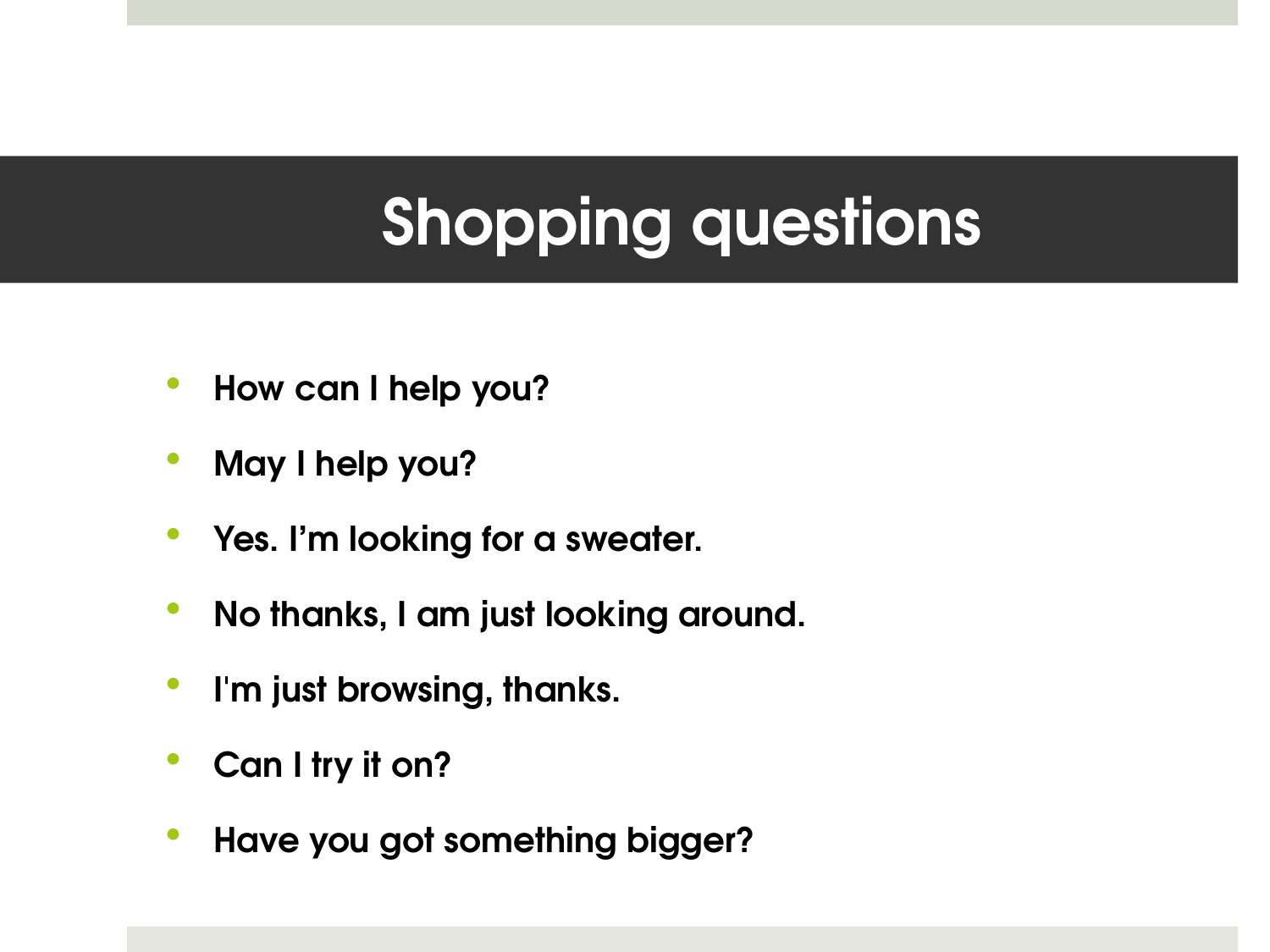

# Shopping questions
How can I help you?
May I help you?
Yes. I’m looking for a sweater.
No thanks, I am just looking around.
I'm just browsing, thanks.
Can I try it on?
Have you got something bigger?